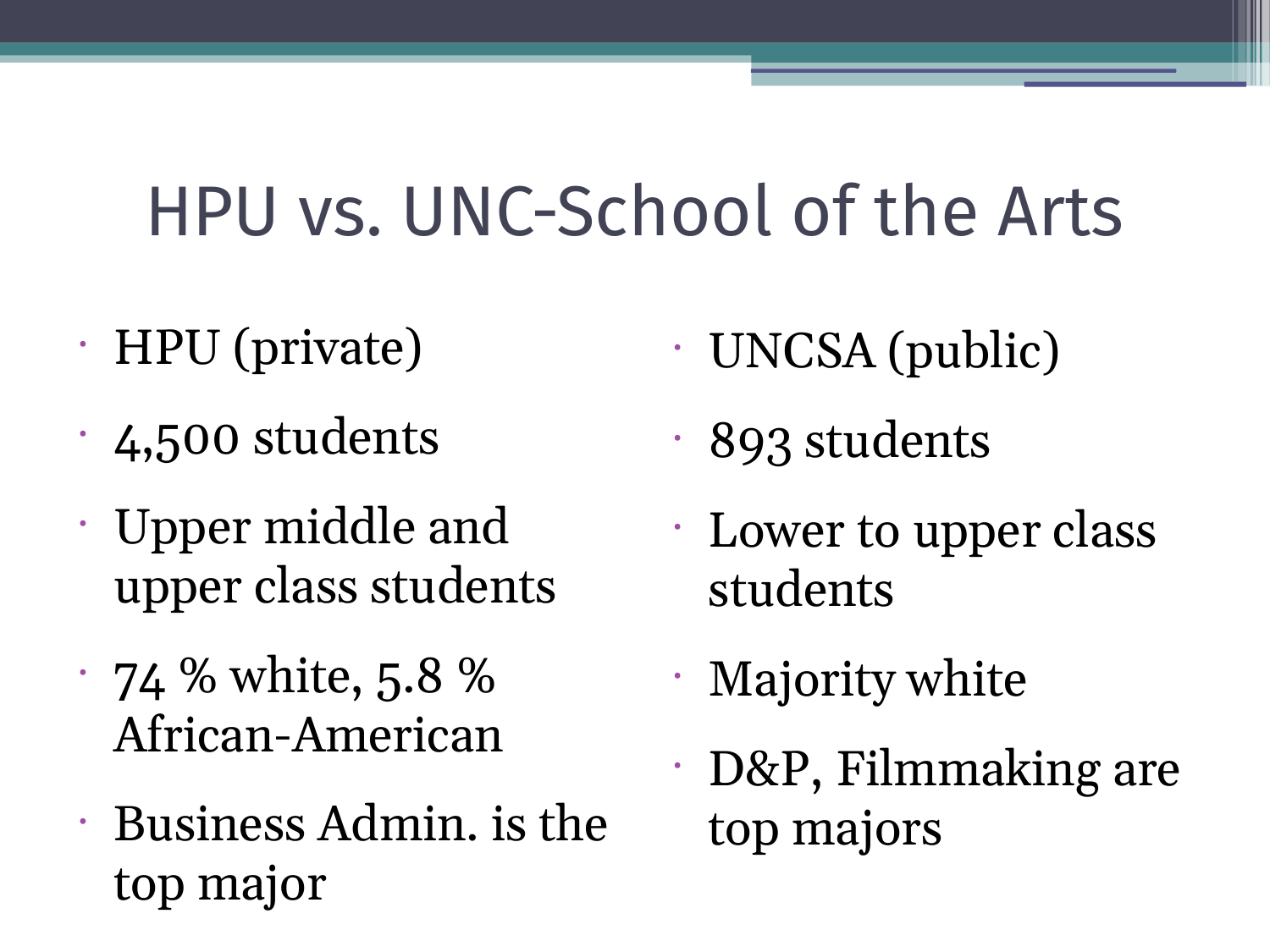

# HPU vs. UNC-School of the Arts
HPU (private)
4,500 students
Upper middle and upper class students
74 % white, 5.8 % African-American
Business Admin. is the top major

UNCSA (public)
893 students
Lower to upper class students
Majority white
D&P, Filmmaking are top majors